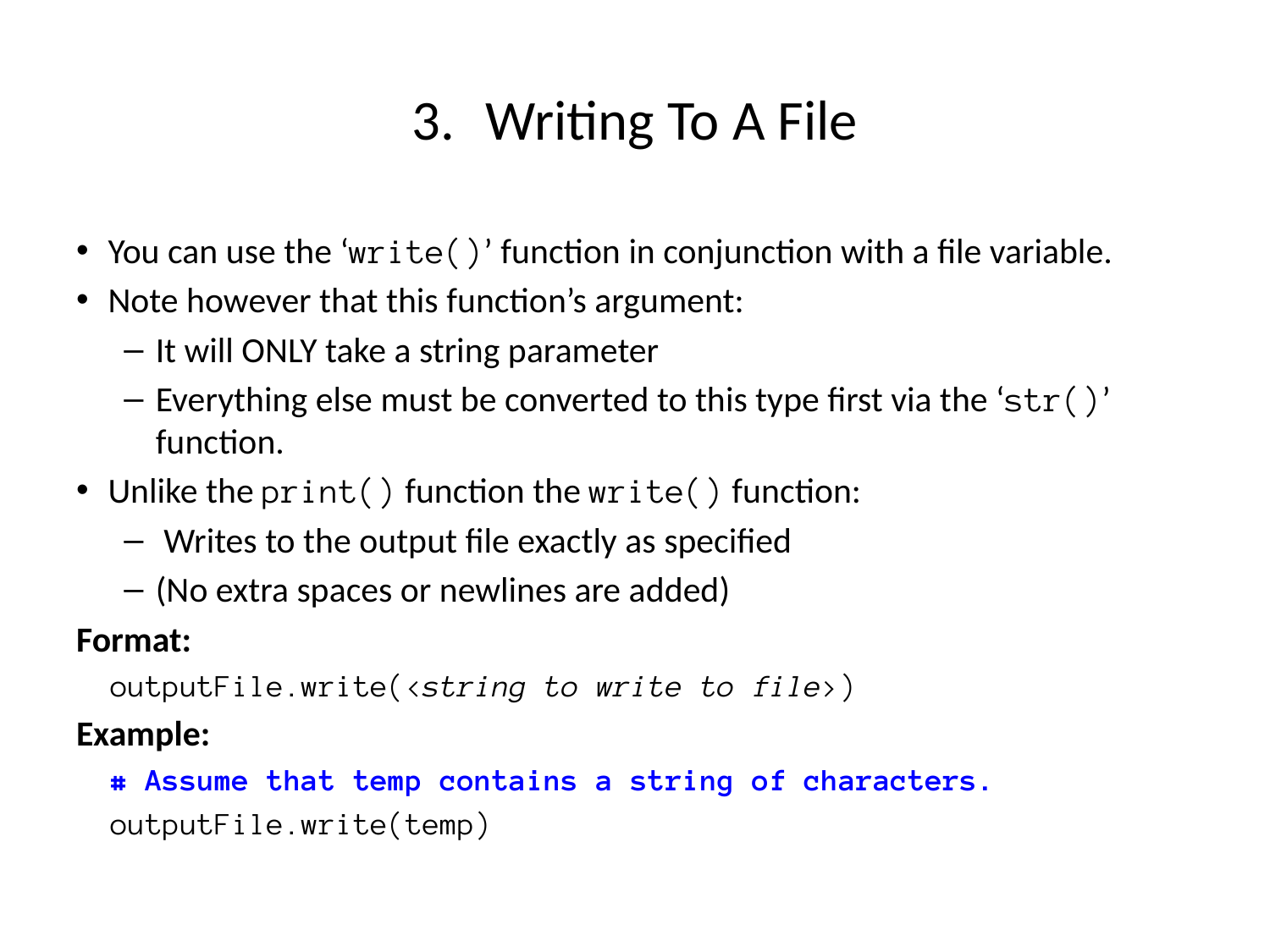

Writing To A File
You can use the ‘write()’ function in conjunction with a file variable.
Note however that this function’s argument:
It will ONLY take a string parameter
Everything else must be converted to this type first via the ‘str()’ function.
Unlike the print() function the write() function:
 Writes to the output file exactly as specified
(No extra spaces or newlines are added)
Format:
  outputFile.write(<string to write to file>)
Example:
  # Assume that temp contains a string of characters.
  outputFile.write(temp)